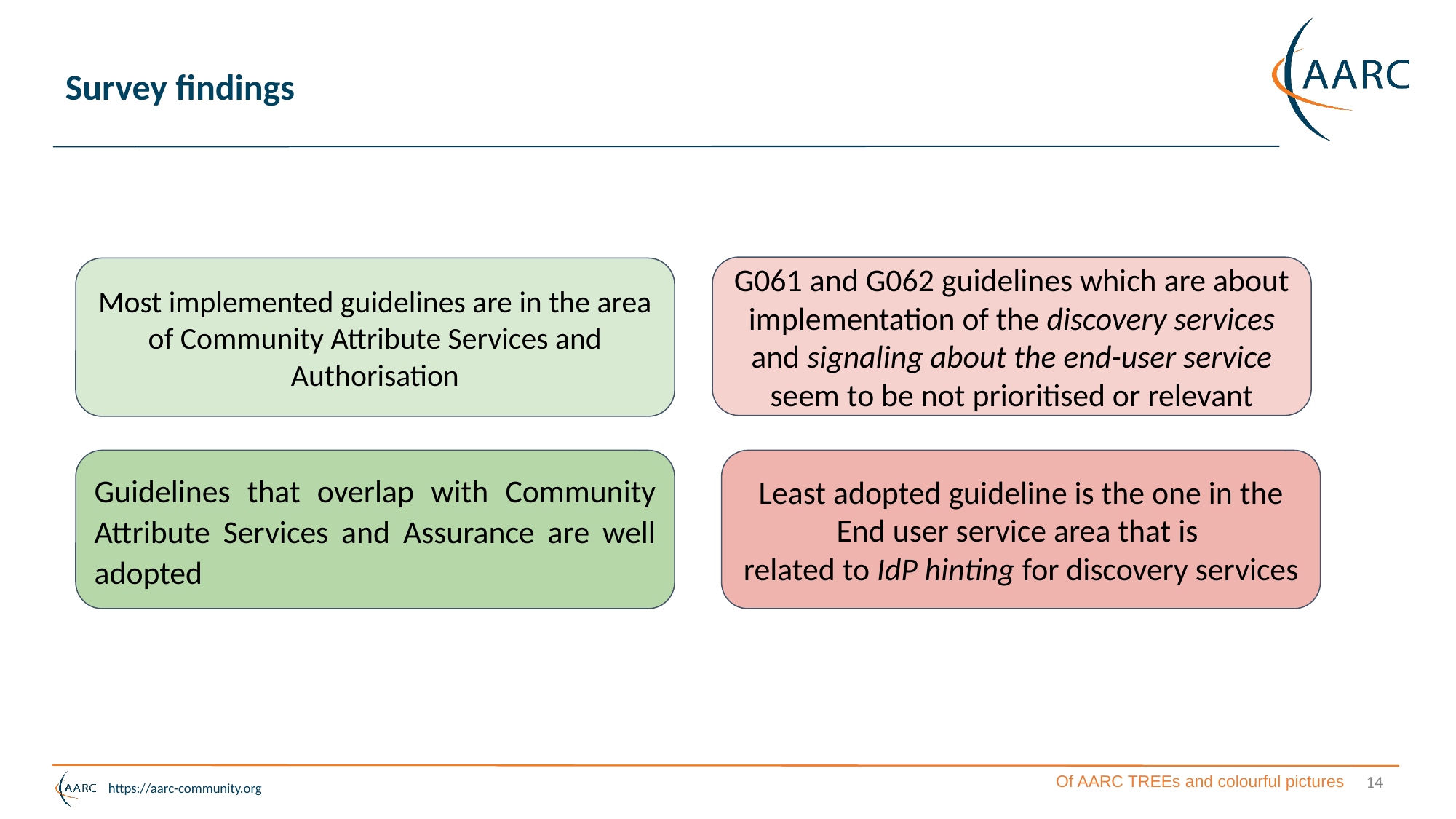

# Survey findings
G061 and G062 guidelines which are about implementation of the discovery services and signaling about the end-user service seem to be not prioritised or relevant
Most implemented guidelines are in the area of Community Attribute Services and Authorisation
Guidelines that overlap with Community Attribute Services and Assurance are well adopted
Least adopted guideline is the one in the End user service area that is
related to IdP hinting for discovery services
Of AARC TREEs and colourful pictures
14